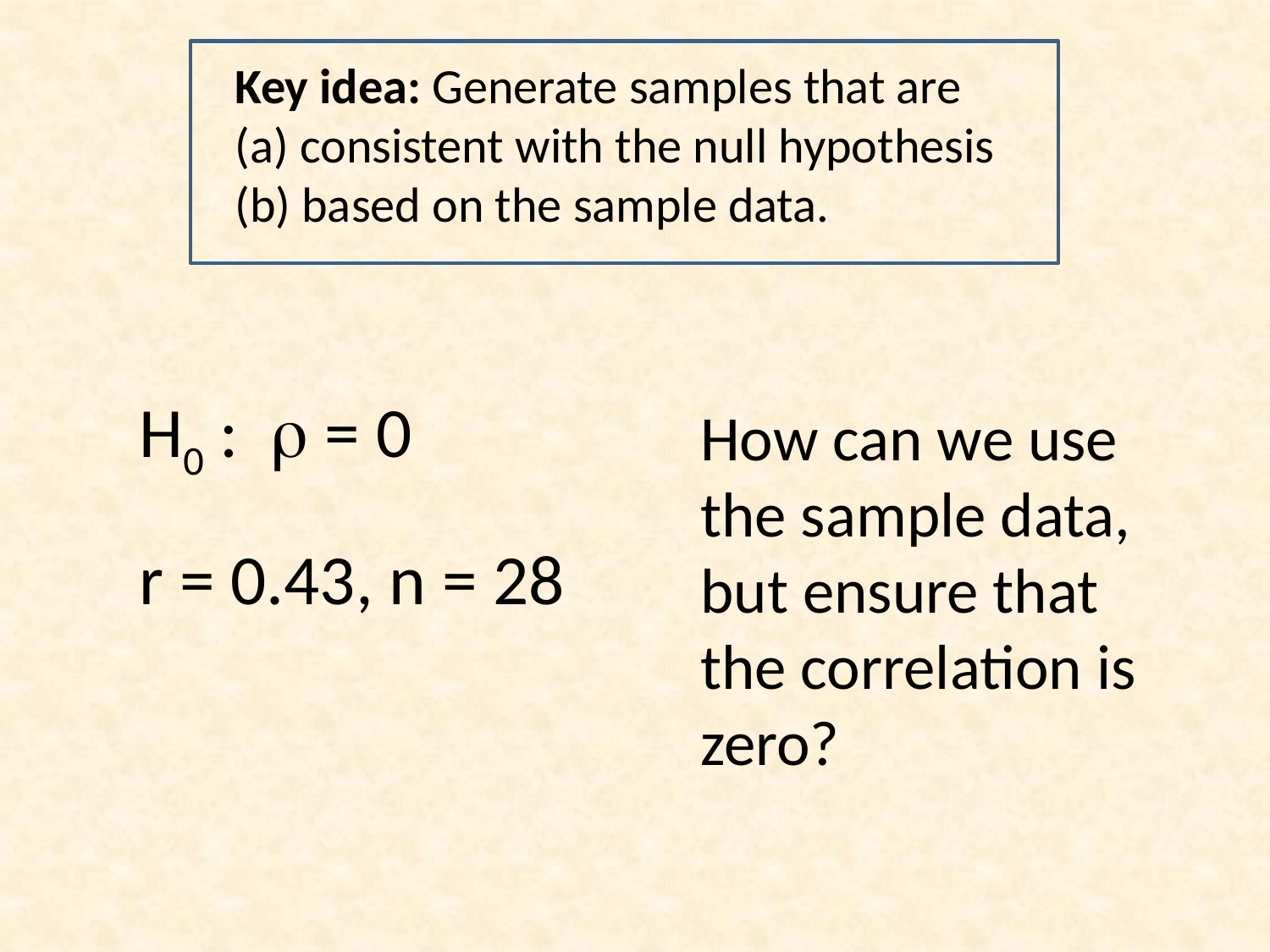

# Key idea: Generate samples that are (a) consistent with the null hypothesis (b) based on the sample data.
H0 :  ρ = 0

r = 0.43, n = 28
How can we use the sample data, but ensure that the correlation is zero?